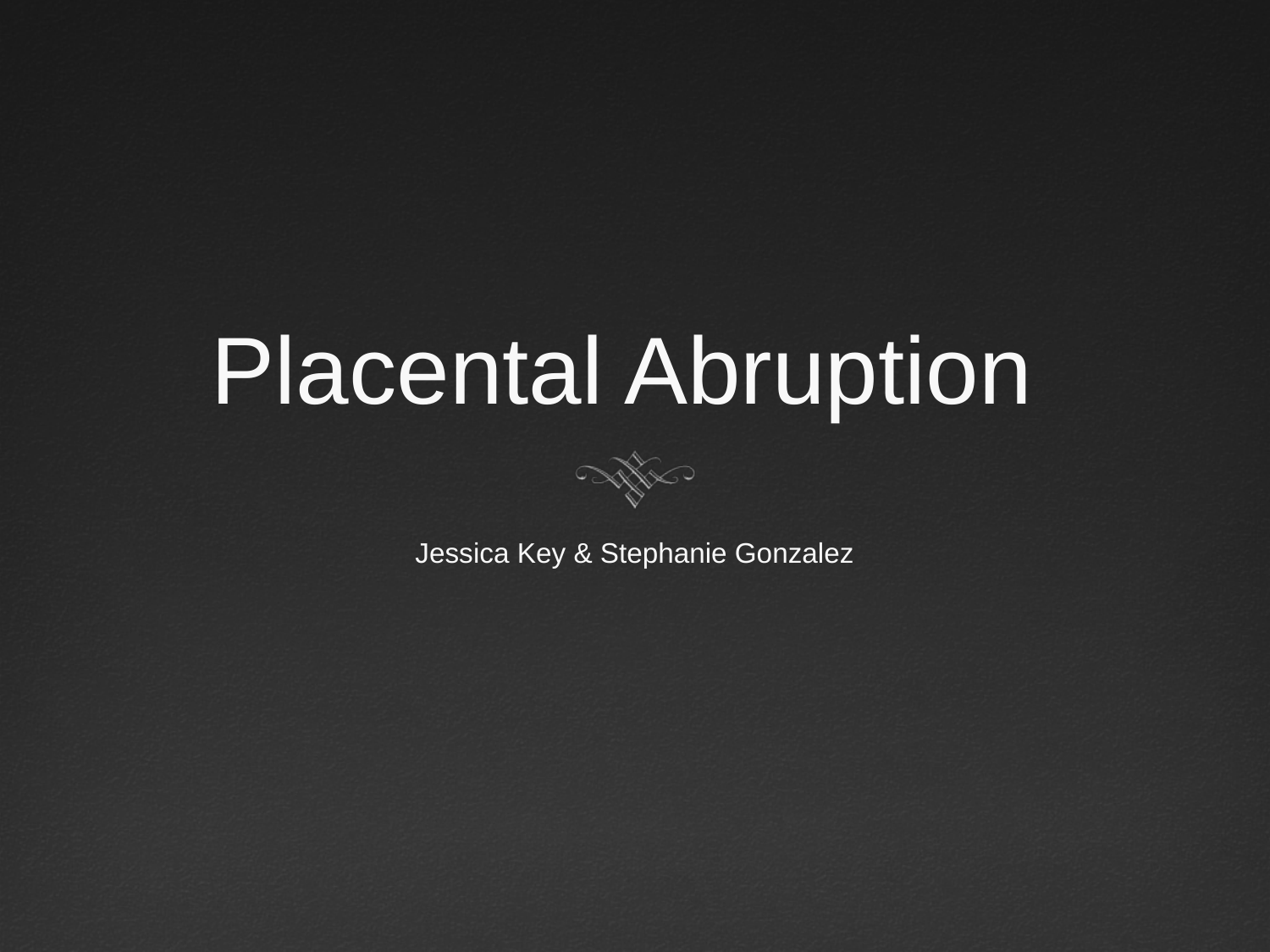

# Placental Abruption
Jessica Key & Stephanie Gonzalez